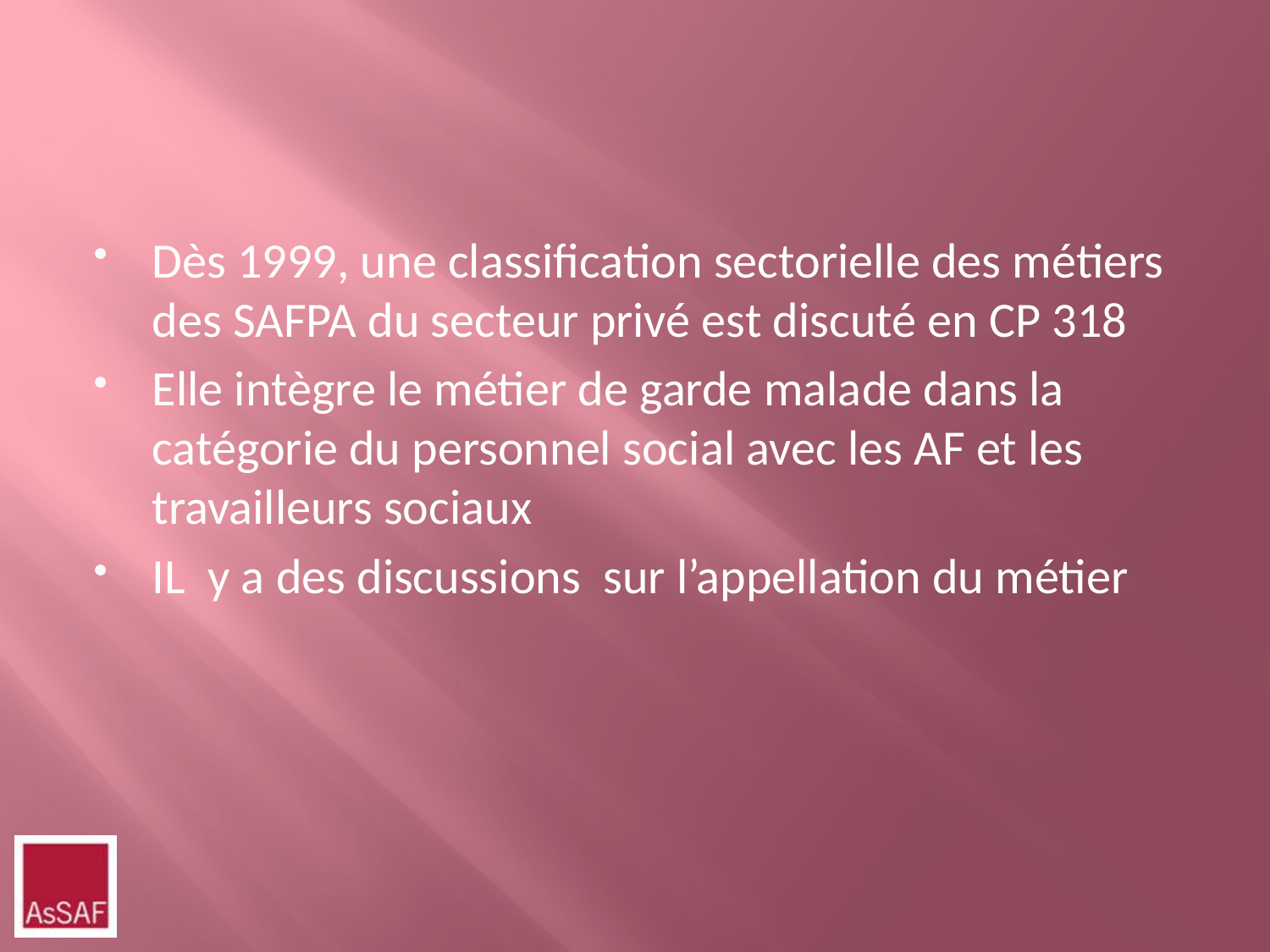

#
Dès 1999, une classification sectorielle des métiers des SAFPA du secteur privé est discuté en CP 318
Elle intègre le métier de garde malade dans la catégorie du personnel social avec les AF et les travailleurs sociaux
IL  y a des discussions  sur l’appellation du métier